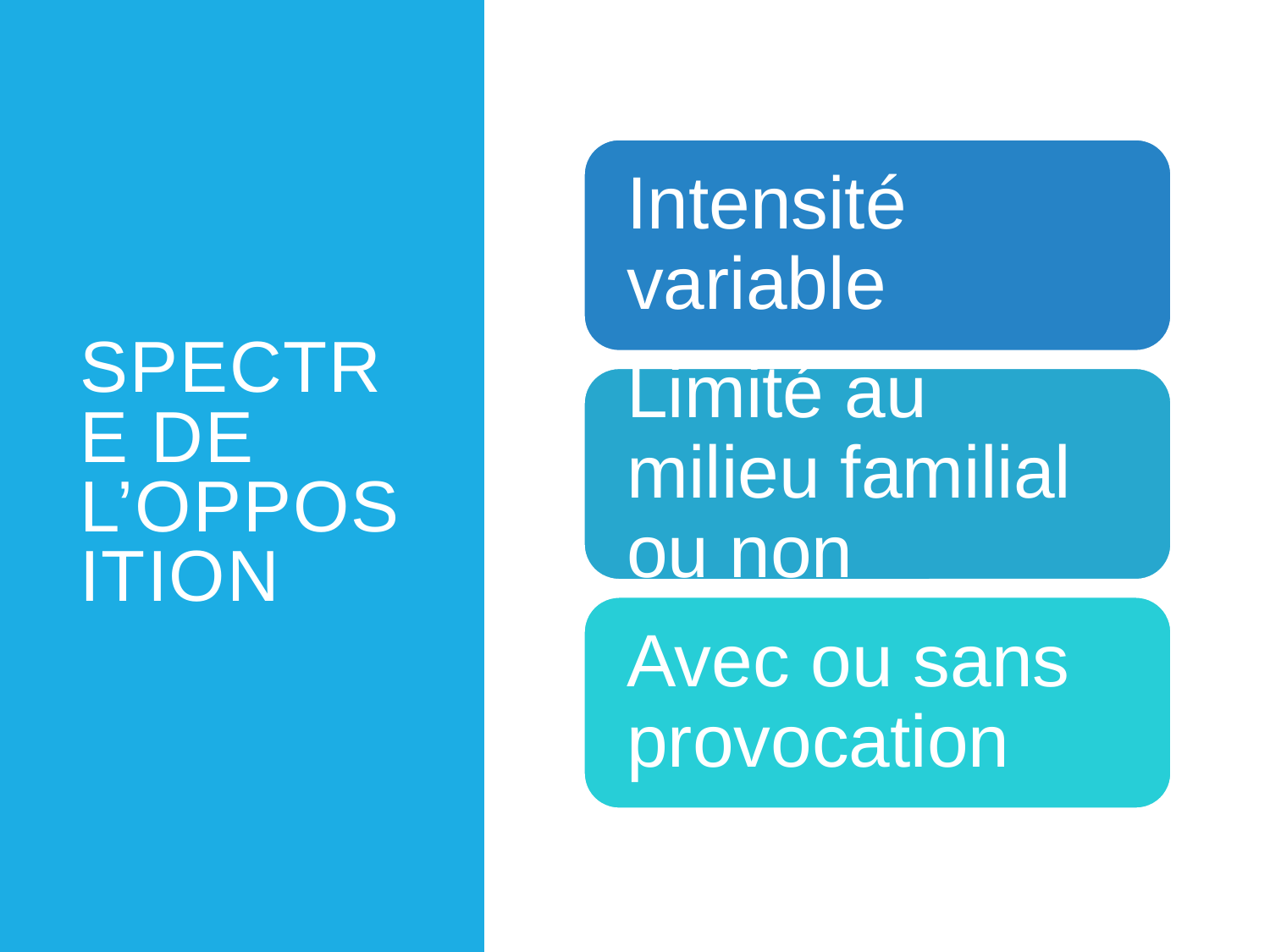

# Spectre de l’opposition
Intensité variable
Limité au milieu familial ou non
Avec ou sans provocation